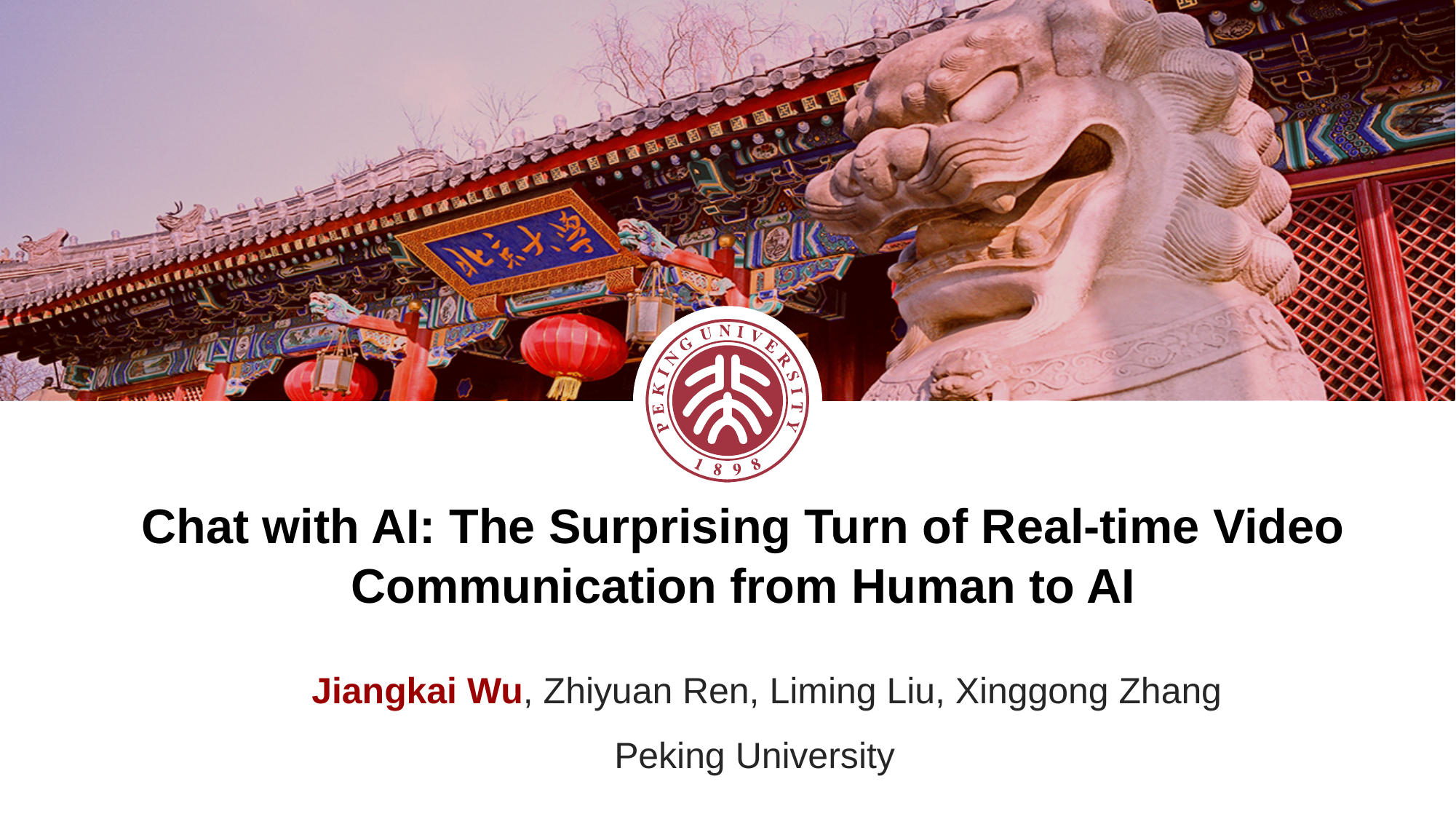

Chat with AI: The Surprising Turn of Real-time Video Communication from Human to AI
Jiangkai Wu, Zhiyuan Ren, Liming Liu, Xinggong Zhang
Peking University